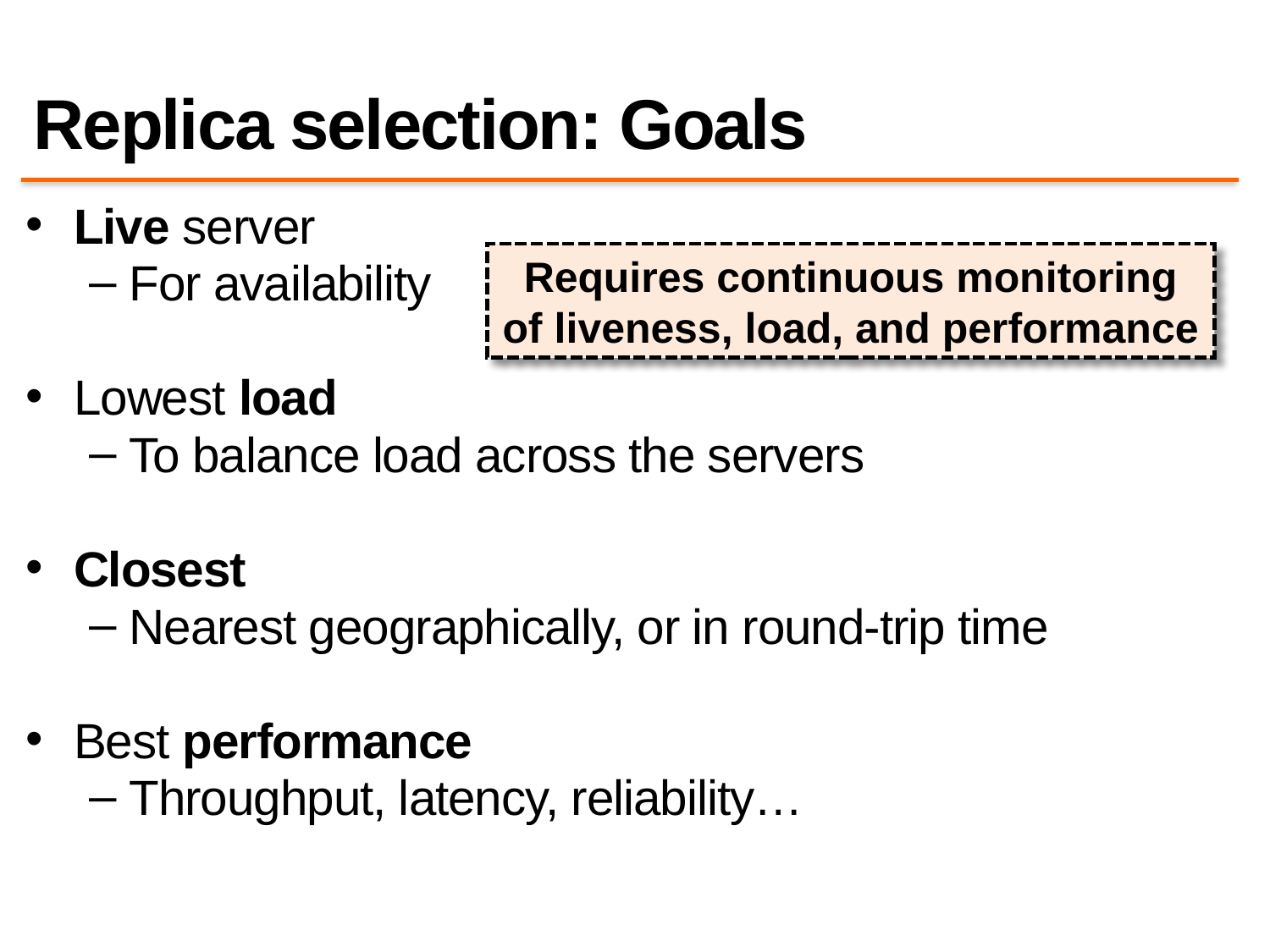

# Replica selection: Goals
Live server
For availability

Lowest load
To balance load across the servers

Closest
Nearest geographically, or in round-trip time

Best performance
Throughput, latency, reliability…
Requires continuous monitoring of liveness, load, and performance